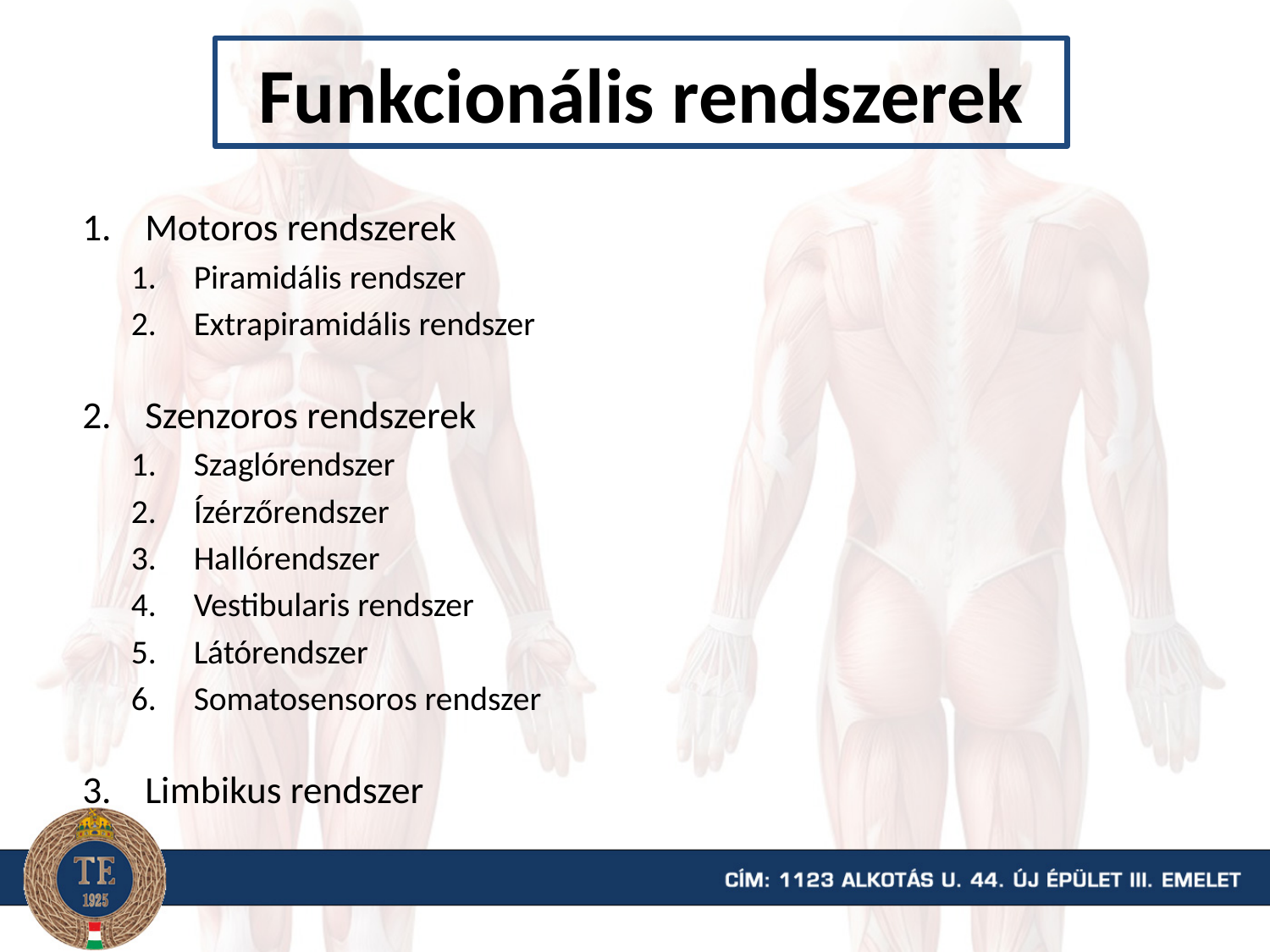

# Funkcionális rendszerek
Motoros rendszerek
Piramidális rendszer
Extrapiramidális rendszer
Szenzoros rendszerek
Szaglórendszer
Ízérzőrendszer
Hallórendszer
Vestibularis rendszer
Látórendszer
Somatosensoros rendszer
Limbikus rendszer